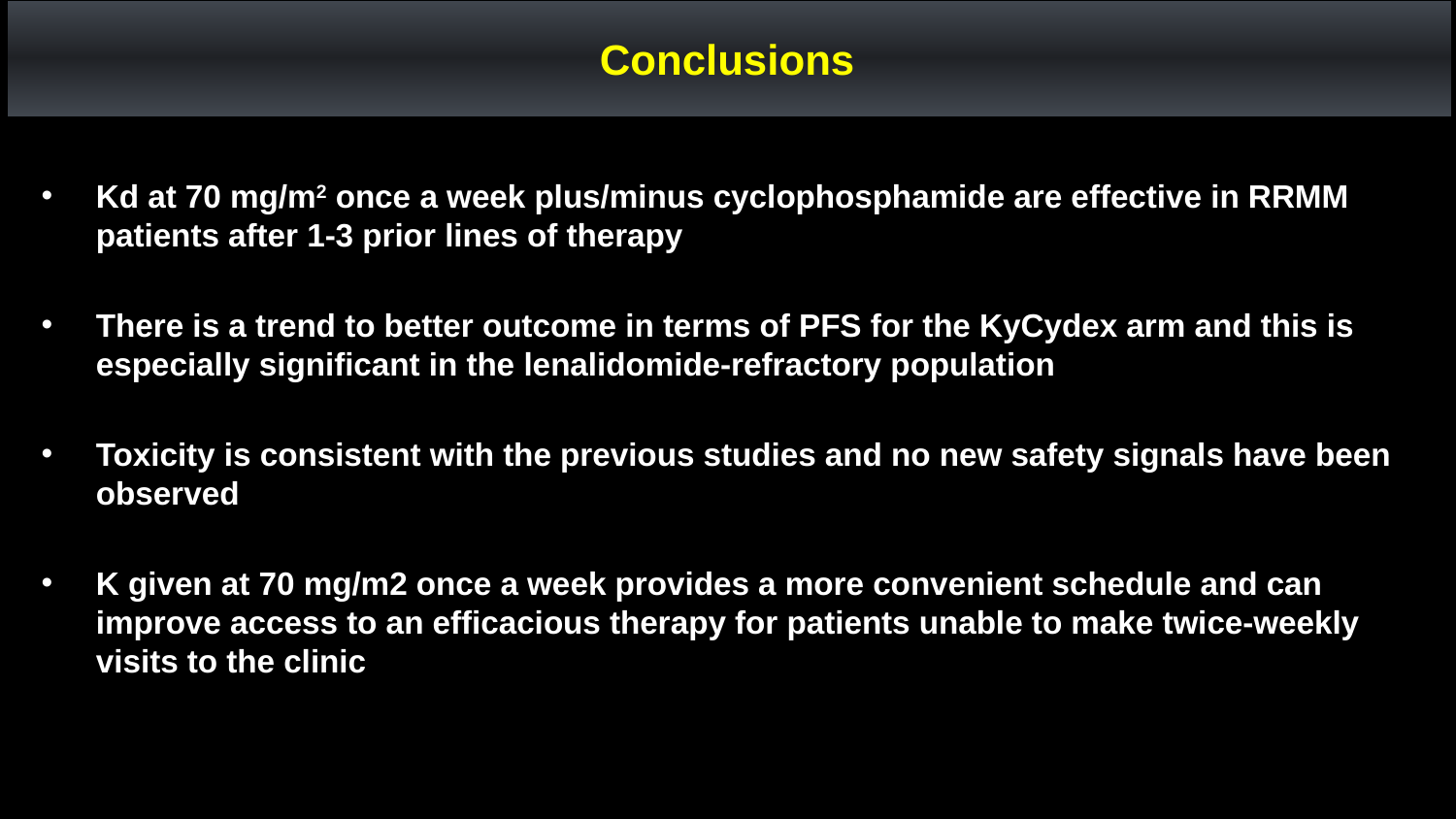

Conclusions
Kd at 70 mg/m2 once a week plus/minus cyclophosphamide are effective in RRMM patients after 1-3 prior lines of therapy

There is a trend to better outcome in terms of PFS for the KyCydex arm and this is especially significant in the lenalidomide-refractory population

Toxicity is consistent with the previous studies and no new safety signals have been observed

K given at 70 mg/m2 once a week provides a more convenient schedule and can improve access to an efficacious therapy for patients unable to make twice-weekly visits to the clinic